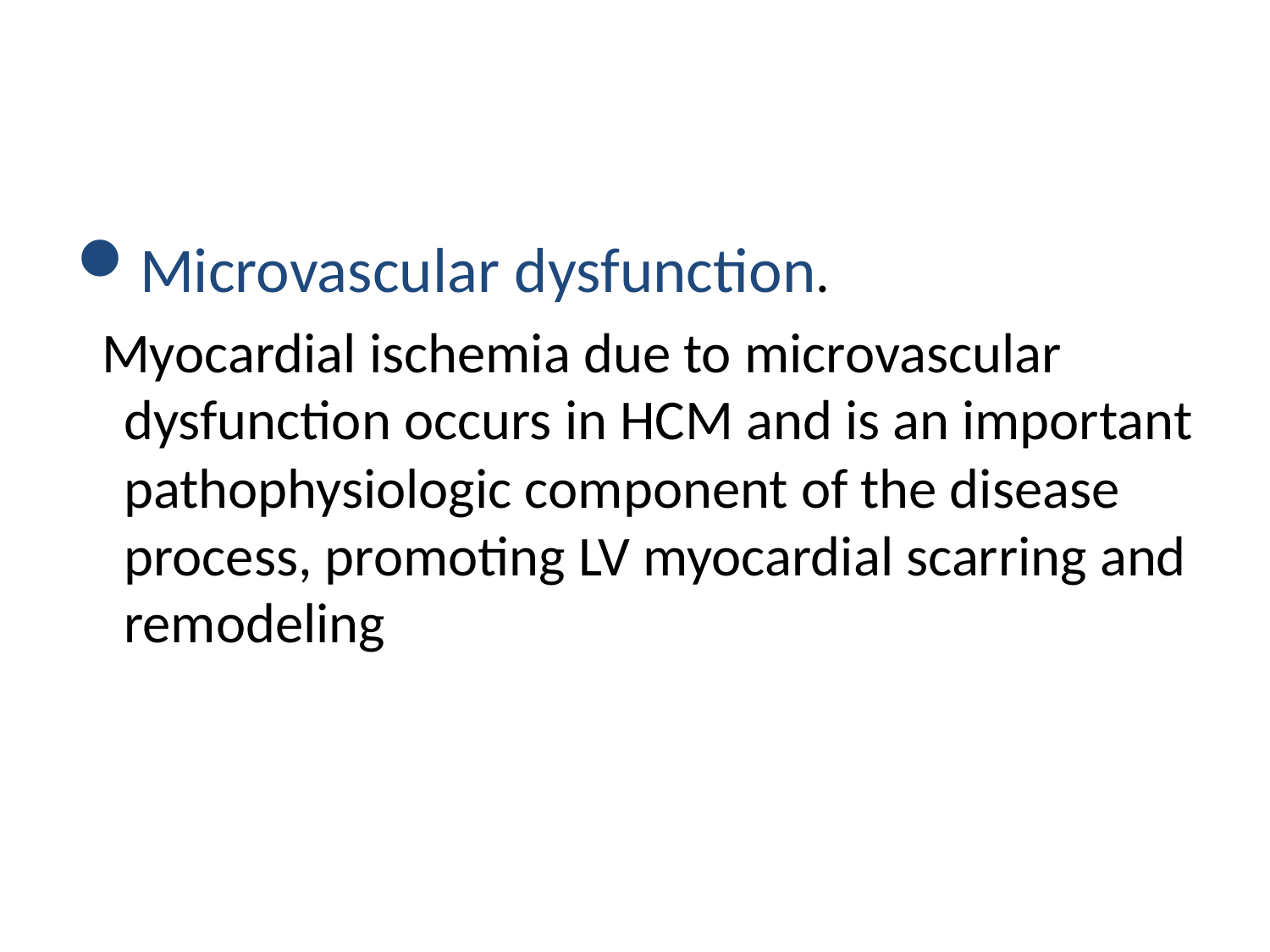

#
Microvascular dysfunction.
  Myocardial ischemia due to microvascular dysfunction occurs in HCM and is an important pathophysiologic component of the disease process, promoting LV myocardial scarring and remodeling